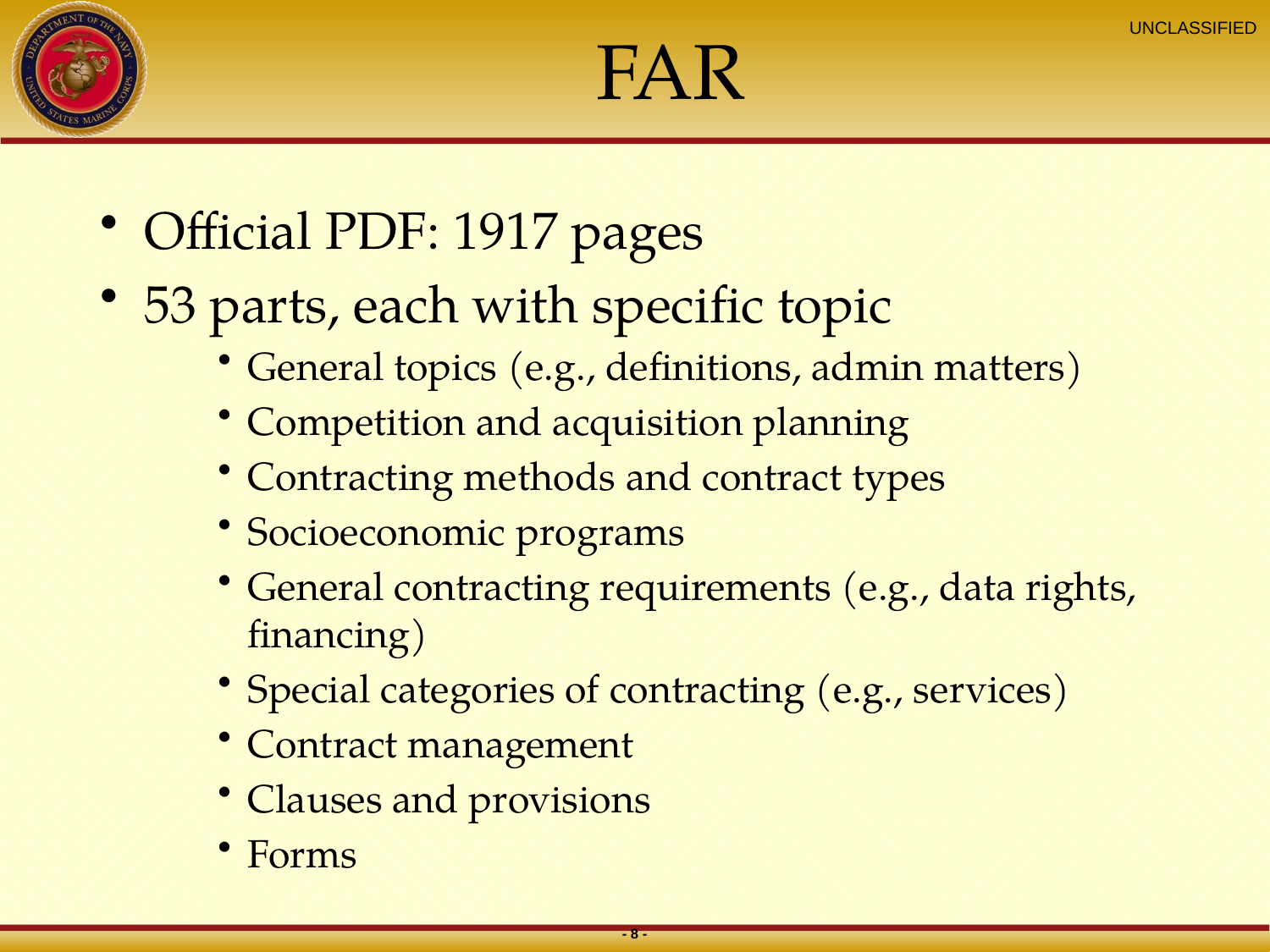

# FAR
Official PDF: 1917 pages
53 parts, each with specific topic
General topics (e.g., definitions, admin matters)
Competition and acquisition planning
Contracting methods and contract types
Socioeconomic programs
General contracting requirements (e.g., data rights, financing)
Special categories of contracting (e.g., services)
Contract management
Clauses and provisions
Forms